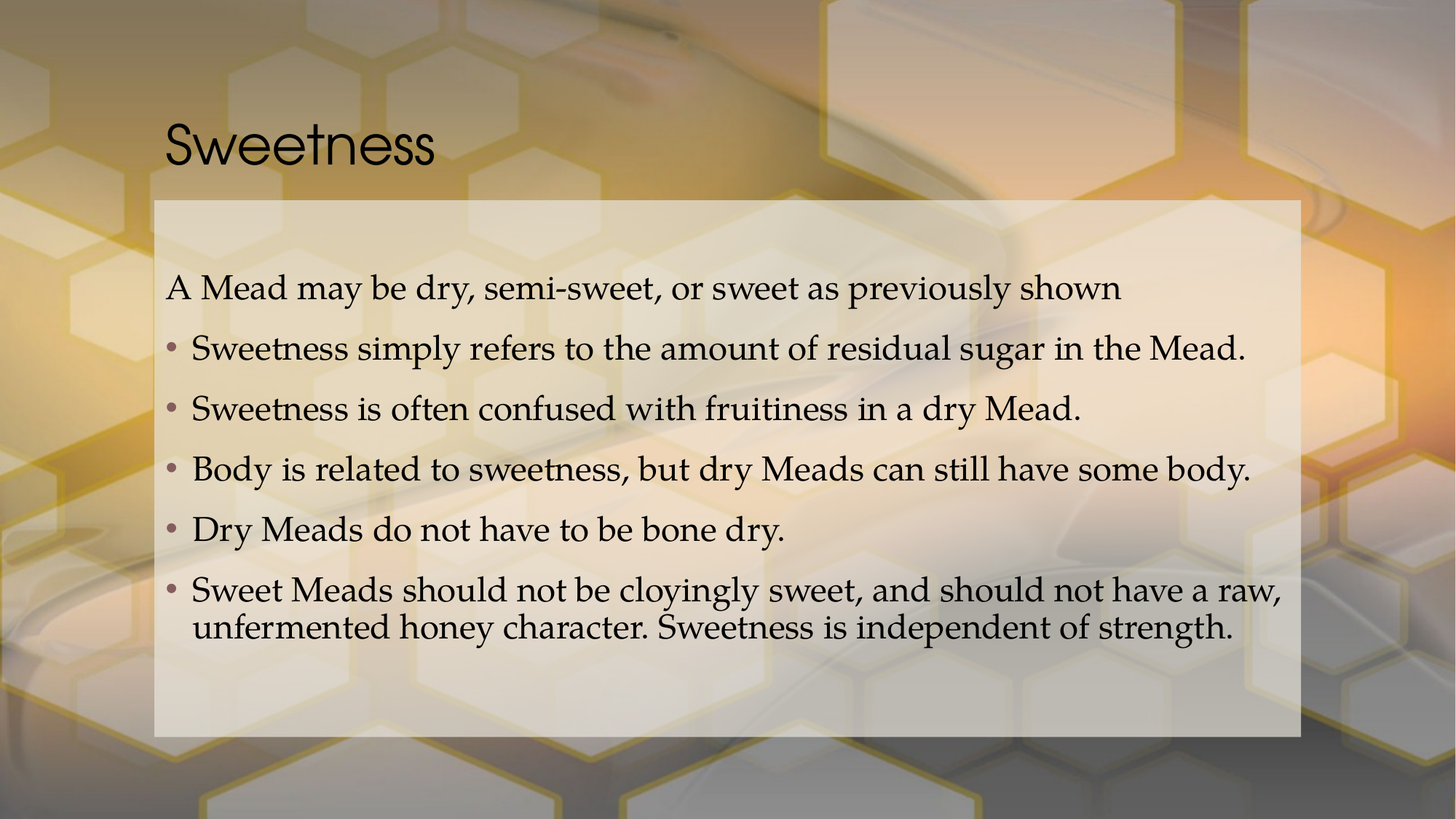

# Sweetness

A Mead may be dry, semi-sweet, or sweet as previously shown
Sweetness simply refers to the amount of residual sugar in the Mead.
Sweetness is often confused with fruitiness in a dry Mead.
Body is related to sweetness, but dry Meads can still have some body.
Dry Meads do not have to be bone dry.
Sweet Meads should not be cloyingly sweet, and should not have a raw, unfermented honey character. Sweetness is independent of strength.